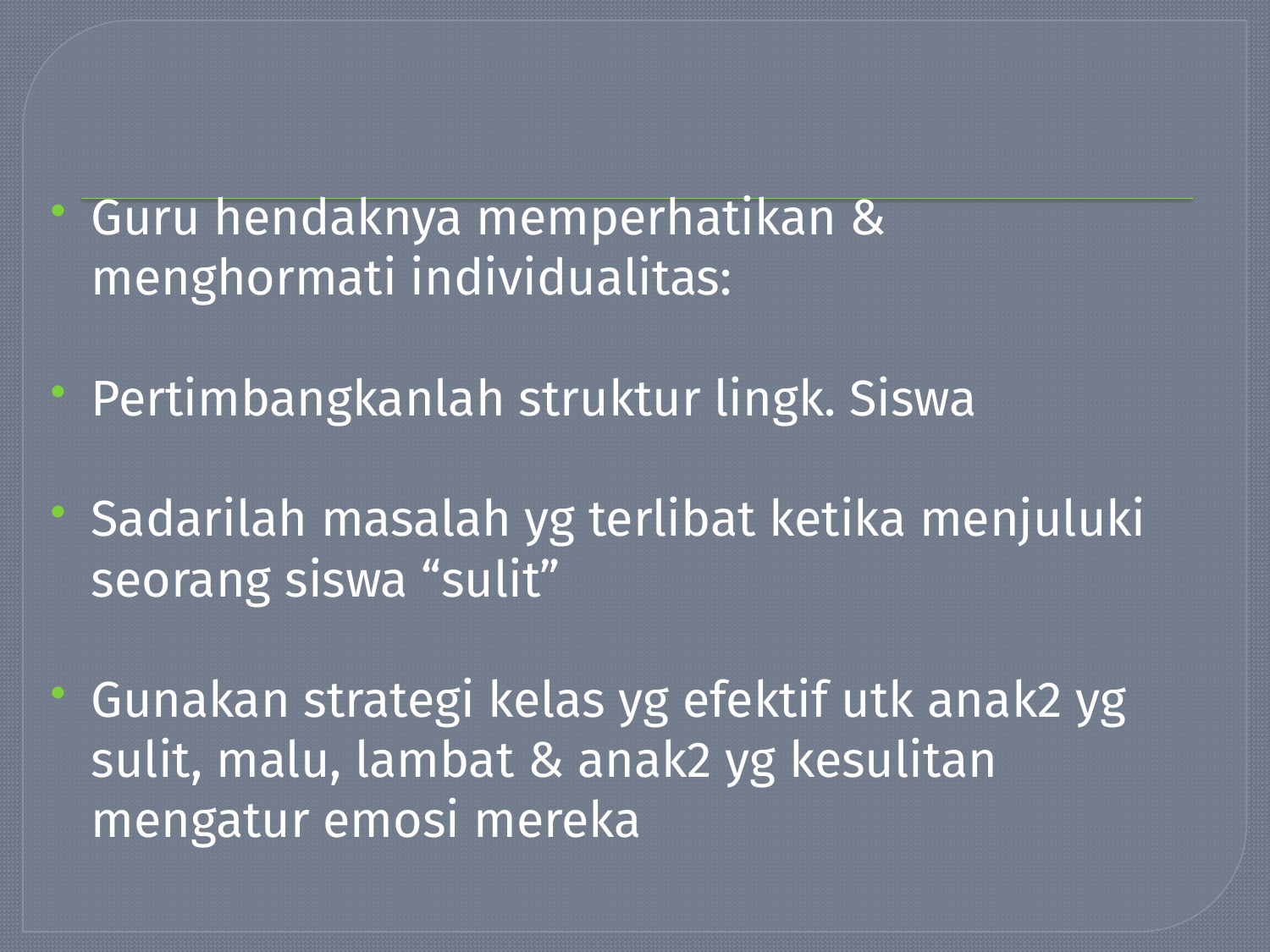

Guru hendaknya memperhatikan & menghormati individualitas:

Pertimbangkanlah struktur lingk. Siswa

Sadarilah masalah yg terlibat ketika menjuluki seorang siswa “sulit”

Gunakan strategi kelas yg efektif utk anak2 yg sulit, malu, lambat & anak2 yg kesulitan mengatur emosi mereka